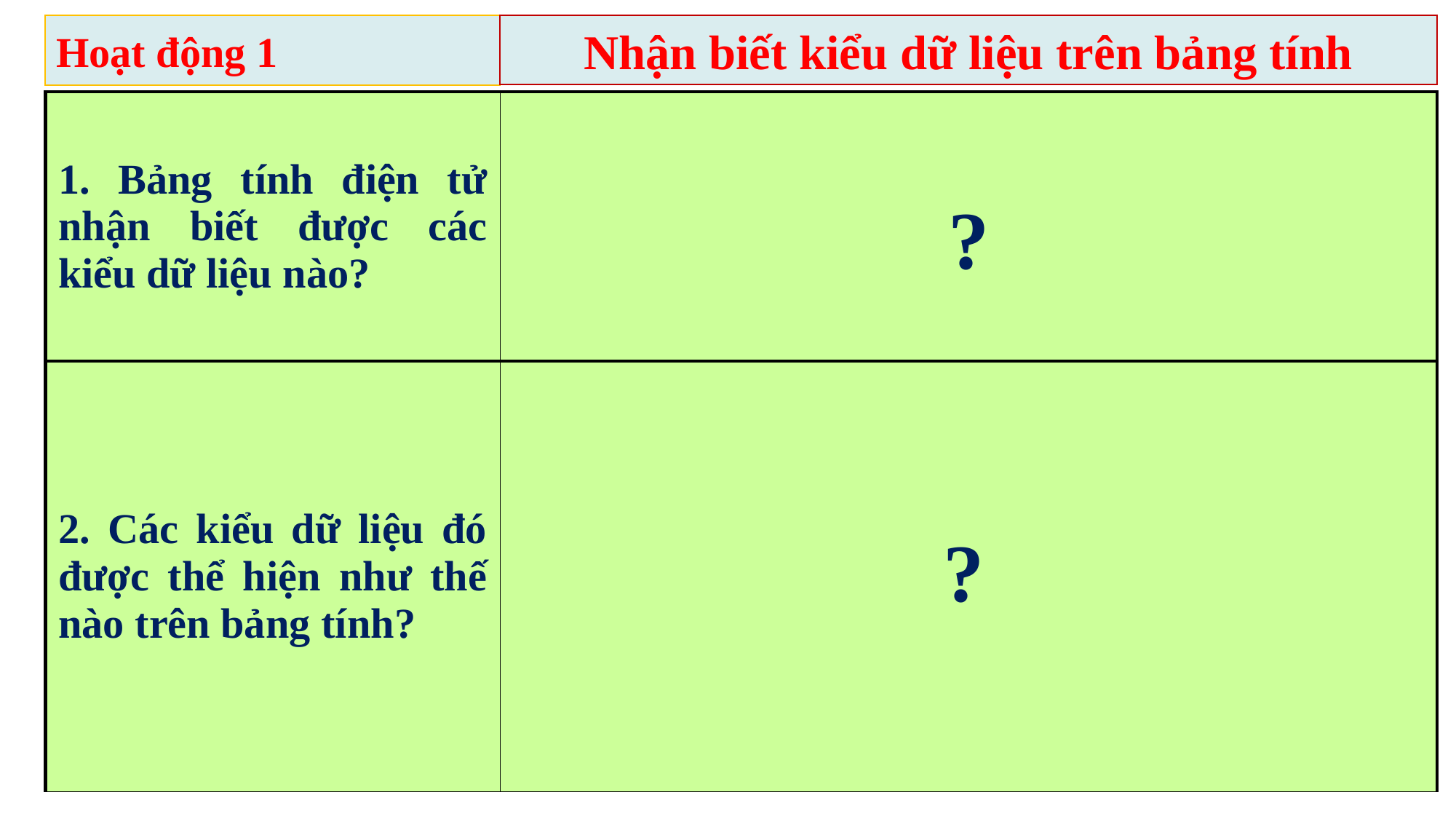

Nhận biết kiểu dữ liệu trên bảng tính
Hoạt động 1
| 1. Bảng tính điện tử nhận biết được các kiểu dữ liệu nào? | Văn bản, số, thời gian, công thức toán học bắt đầu bằng dấu "=". |
| --- | --- |
| 2. Các kiểu dữ liệu đó được thể hiện như thế nào trên bảng tính? | -Văn bản: thể hiện bằng chữ cái. -Số, ngày tháng: thể hiện bằng chữ số. -Công thức toán học: thể hiện bằng dấu "=" ở đầu và đằng sau là các phép toán (cộng, trừ, nhân, chia,...) |
?
?